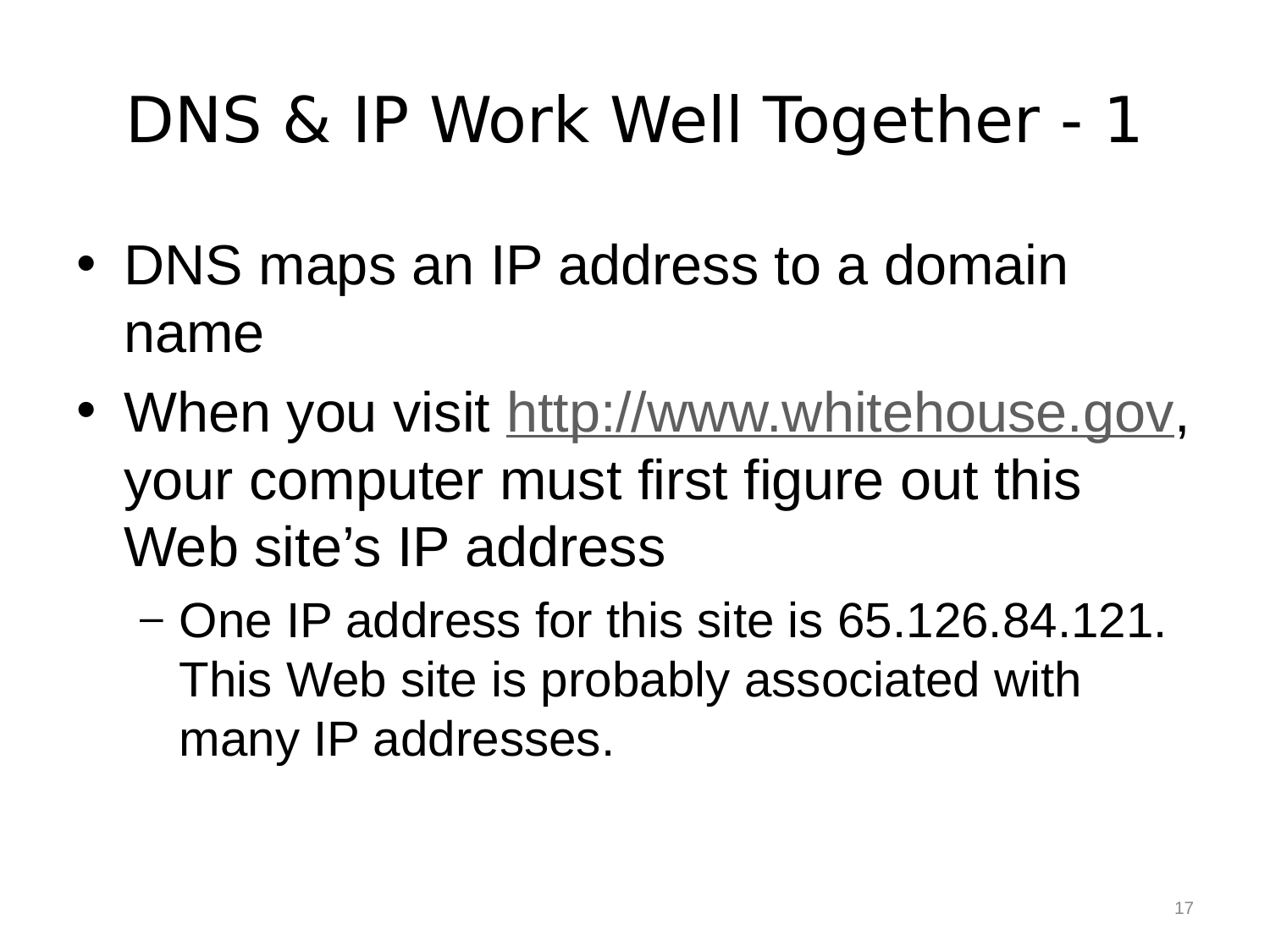

# DNS & IP Work Well Together - 1
DNS maps an IP address to a domain name
When you visit http://www.whitehouse.gov, your computer must first figure out this Web site’s IP address
One IP address for this site is 65.126.84.121. This Web site is probably associated with many IP addresses.
17